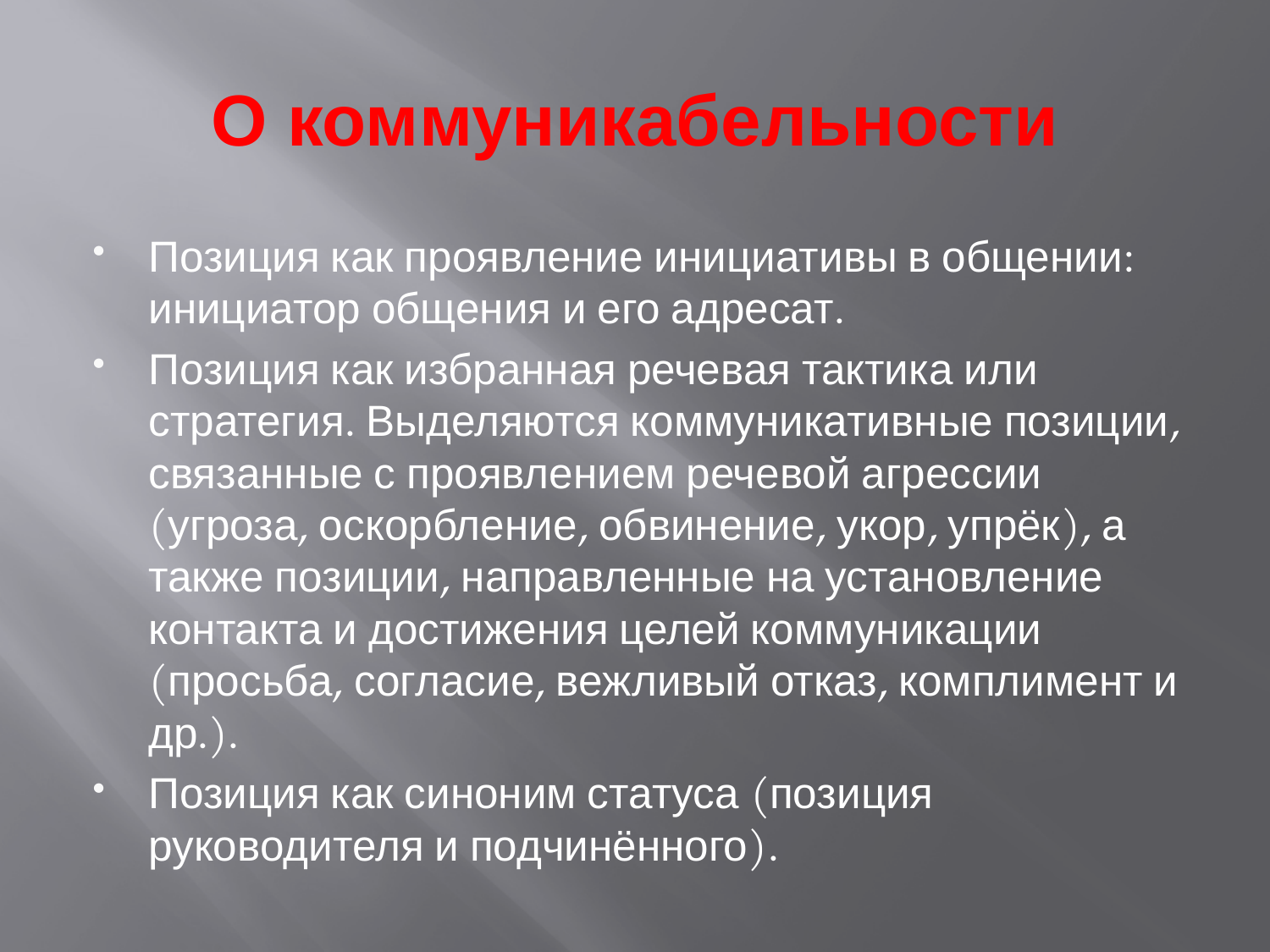

# О коммуникабельности
Позиция как проявление инициативы в общении: инициатор общения и его адресат.
Позиция как избранная речевая тактика или стратегия. Выделяются коммуникативные позиции, связанные с проявлением речевой агрессии (угроза, оскорбление, обвинение, укор, упрёк), а также позиции, направленные на установление контакта и достижения целей коммуникации (просьба, согласие, вежливый отказ, комплимент и др.).
Позиция как синоним статуса (позиция руководителя и подчинённого).